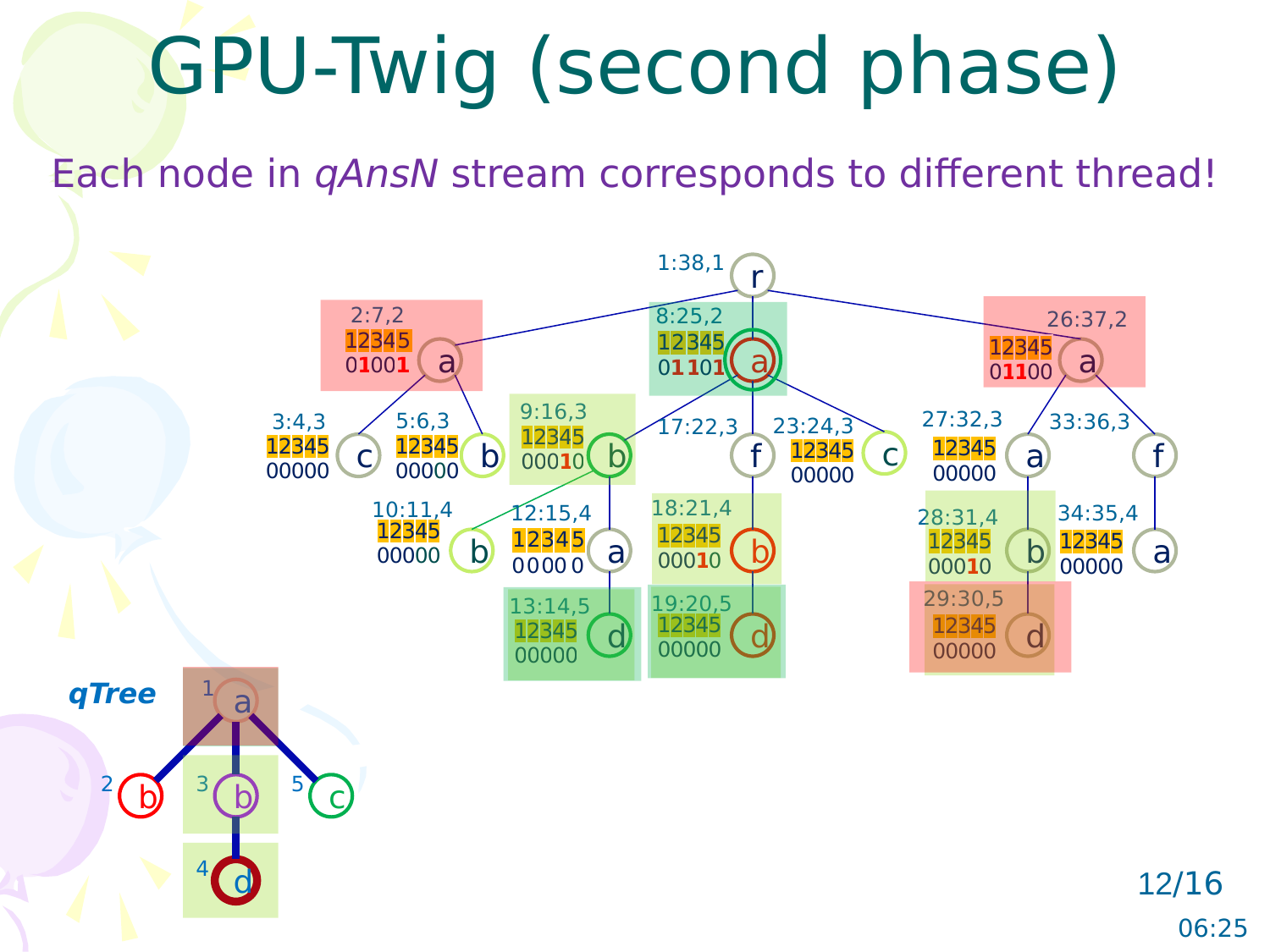

GPU-Twig (second phase)
Each node in qAnsN stream corresponds to different thread!
1:38,1
r
2:7,2
8:25,2

26:37,2

| 1 | 2 | 3 | 4 | 5 |
| --- | --- | --- | --- | --- |
| 0 | 1 | 0 | 0 | 1 |

| 1 | 2 | 3 | 4 | 5 |
| --- | --- | --- | --- | --- |
| 0 | 1 | 1 | 0 | 1 |
| 1 | 2 | 3 | 4 | 5 |
| --- | --- | --- | --- | --- |
| 0 | 1 | 1 | 0 | 0 |
a
a
a
9:16,3

27:32,3
5:6,3
3:4,3
33:36,3
23:24,3
17:22,3
| 1 | 2 | 3 | 4 | 5 |
| --- | --- | --- | --- | --- |
| 0 | 0 | 0 | 1 | 0 |
c
| 1 | 2 | 3 | 4 | 5 |
| --- | --- | --- | --- | --- |
| 0 | 0 | 0 | 0 | 0 |
c
| 1 | 2 | 3 | 4 | 5 |
| --- | --- | --- | --- | --- |
| 0 | 0 | 0 | 0 | 0 |
b
b
f
a
f
| 1 | 2 | 3 | 4 | 5 |
| --- | --- | --- | --- | --- |
| 0 | 0 | 0 | 0 | 0 |
| 1 | 2 | 3 | 4 | 5 |
| --- | --- | --- | --- | --- |
| 0 | 0 | 0 | 0 | 0 |
18:21,4
10:11,4

34:35,4
12:15,4
28:31,4
| 1 | 2 | 3 | 4 | 5 |
| --- | --- | --- | --- | --- |
| 0 | 0 | 0 | 0 | 0 |
| 1 | 2 | 3 | 4 | 5 |
| --- | --- | --- | --- | --- |
| 0 | 0 | 0 | 1 | 0 |
| 1 | 2 | 3 | 4 | 5 |
| --- | --- | --- | --- | --- |
| 0 | 0 | 0 | 0 | 0 |
| 1 | 2 | 3 | 4 | 5 |
| --- | --- | --- | --- | --- |
| 0 | 0 | 0 | 1 | 0 |
b
a
b
b
| 1 | 2 | 3 | 4 | 5 |
| --- | --- | --- | --- | --- |
| 0 | 0 | 0 | 0 | 0 |
a
29:30,5

19:20,5

13:14,5

| 1 | 2 | 3 | 4 | 5 |
| --- | --- | --- | --- | --- |
| 0 | 0 | 0 | 0 | 0 |
d
d
| 1 | 2 | 3 | 4 | 5 |
| --- | --- | --- | --- | --- |
| 0 | 0 | 0 | 0 | 0 |
d
| 1 | 2 | 3 | 4 | 5 |
| --- | --- | --- | --- | --- |
| 0 | 0 | 0 | 0 | 0 |

qTree
1
a
b
b
c
d
2
3
5
4

12/16
06:25